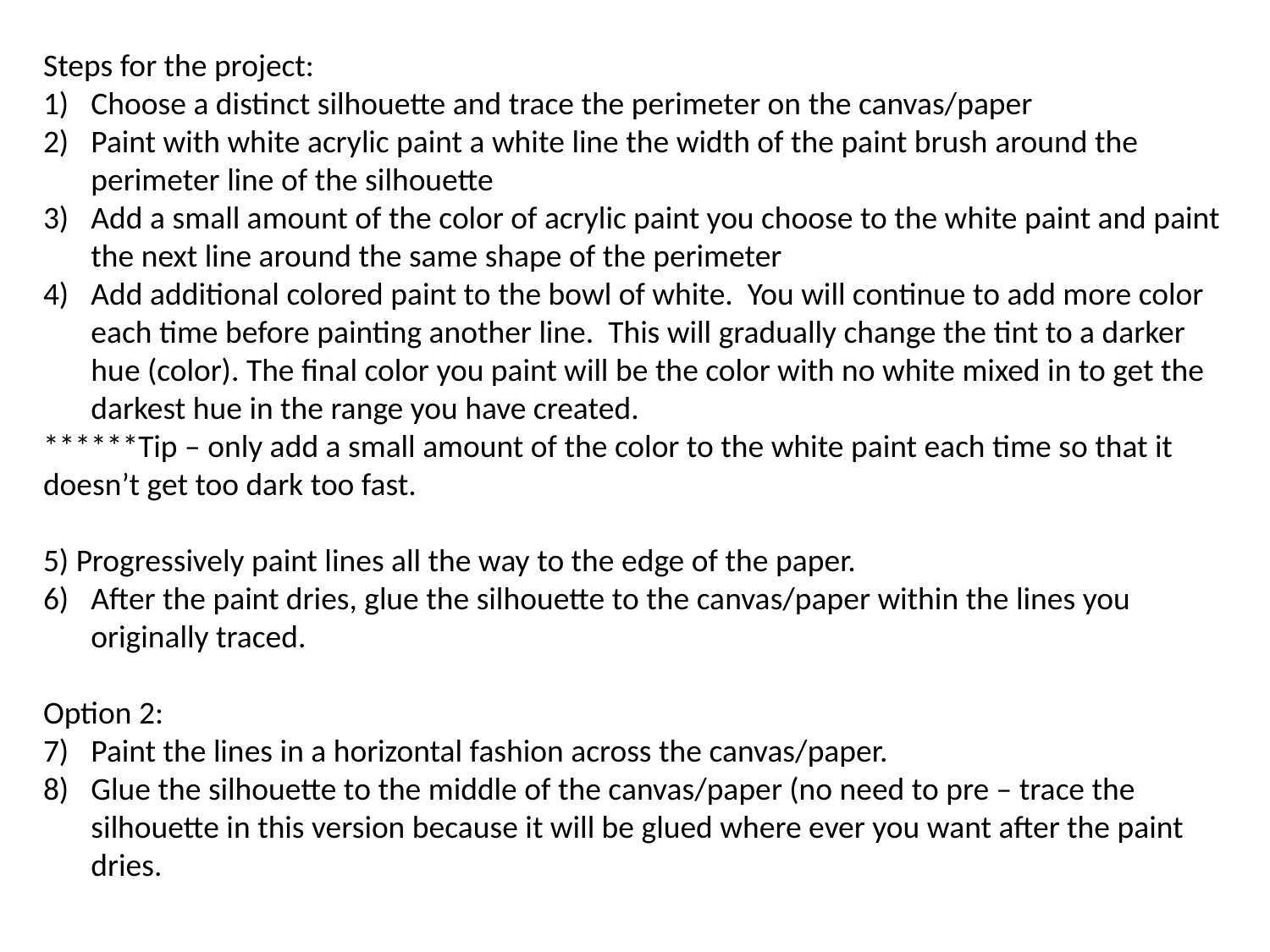

Steps for the project:
Choose a distinct silhouette and trace the perimeter on the canvas/paper
Paint with white acrylic paint a white line the width of the paint brush around the perimeter line of the silhouette
Add a small amount of the color of acrylic paint you choose to the white paint and paint the next line around the same shape of the perimeter
Add additional colored paint to the bowl of white.  You will continue to add more color each time before painting another line.  This will gradually change the tint to a darker hue (color). The final color you paint will be the color with no white mixed in to get the darkest hue in the range you have created.
******Tip – only add a small amount of the color to the white paint each time so that it doesn’t get too dark too fast.

5) Progressively paint lines all the way to the edge of the paper.
After the paint dries, glue the silhouette to the canvas/paper within the lines you originally traced.

Option 2:
Paint the lines in a horizontal fashion across the canvas/paper.
Glue the silhouette to the middle of the canvas/paper (no need to pre – trace the silhouette in this version because it will be glued where ever you want after the paint dries.